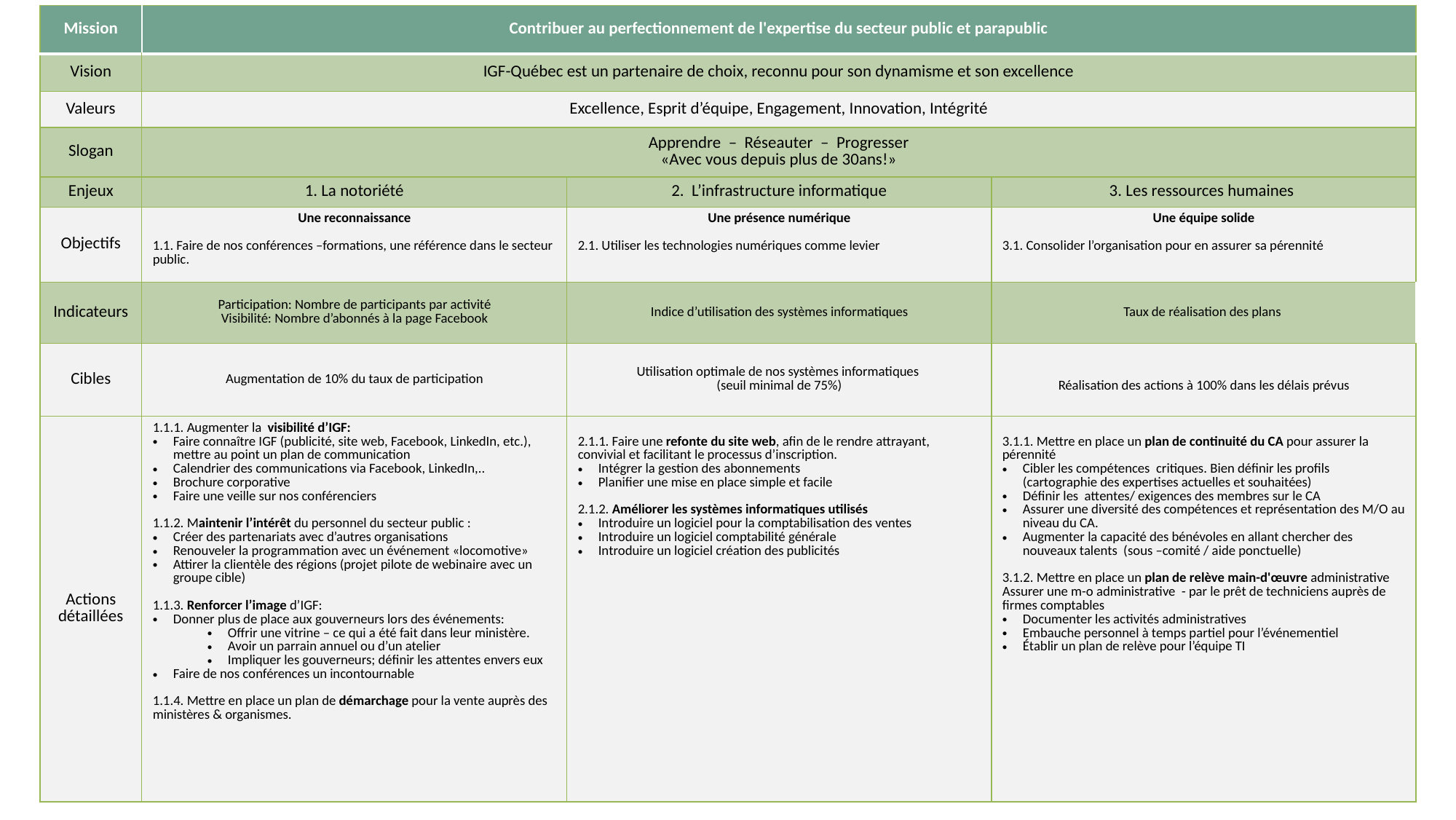

| Mission | Contribuer au perfectionnement de l'expertise du secteur public et parapublic |  |  |
| --- | --- | --- | --- |
| Vision | IGF-Québec est un partenaire de choix, reconnu pour son dynamisme et son excellence |  |  |
| Valeurs | Excellence, Esprit d’équipe, Engagement, Innovation, Intégrité |  |  |
| Slogan | Apprendre – Réseauter – Progresser «Avec vous depuis plus de 30ans!» |  |  |
| Enjeux | 1. La notoriété | 2. L’infrastructure informatique | 3. Les ressources humaines |
| Objectifs | Une reconnaissance 1.1. Faire de nos conférences –formations, une référence dans le secteur public. | Une présence numérique 2.1. Utiliser les technologies numériques comme levier | Une équipe solide 3.1. Consolider l’organisation pour en assurer sa pérennité |
| Indicateurs | Participation: Nombre de participants par activité Visibilité: Nombre d’abonnés à la page Facebook | Indice d’utilisation des systèmes informatiques | Taux de réalisation des plans |
| Cibles | Augmentation de 10% du taux de participation | Utilisation optimale de nos systèmes informatiques (seuil minimal de 75%) | Réalisation des actions à 100% dans les délais prévus |
| Actions détaillées | 1.1.1. Augmenter la visibilité d’IGF: Faire connaître IGF (publicité, site web, Facebook, LinkedIn, etc.), mettre au point un plan de communication Calendrier des communications via Facebook, LinkedIn,.. Brochure corporative Faire une veille sur nos conférenciers 1.1.2. Maintenir l’intérêt du personnel du secteur public : Créer des partenariats avec d’autres organisations Renouveler la programmation avec un événement «locomotive» Attirer la clientèle des régions (projet pilote de webinaire avec un groupe cible) 1.1.3. Renforcer l’image d’IGF: Donner plus de place aux gouverneurs lors des événements: Offrir une vitrine – ce qui a été fait dans leur ministère. Avoir un parrain annuel ou d’un atelier Impliquer les gouverneurs; définir les attentes envers eux Faire de nos conférences un incontournable 1.1.4. Mettre en place un plan de démarchage pour la vente auprès des ministères & organismes. | 2.1.1. Faire une refonte du site web, afin de le rendre attrayant, convivial et facilitant le processus d’inscription. Intégrer la gestion des abonnements Planifier une mise en place simple et facile 2.1.2. Améliorer les systèmes informatiques utilisés Introduire un logiciel pour la comptabilisation des ventes Introduire un logiciel comptabilité générale Introduire un logiciel création des publicités | 3.1.1. Mettre en place un plan de continuité du CA pour assurer la pérennité Cibler les compétences critiques. Bien définir les profils (cartographie des expertises actuelles et souhaitées) Définir les attentes/ exigences des membres sur le CA Assurer une diversité des compétences et représentation des M/O au niveau du CA. Augmenter la capacité des bénévoles en allant chercher des nouveaux talents (sous –comité / aide ponctuelle) 3.1.2. Mettre en place un plan de relève main-d'œuvre administrative Assurer une m-o administrative - par le prêt de techniciens auprès de firmes comptables Documenter les activités administratives Embauche personnel à temps partiel pour l’événementiel Établir un plan de relève pour l’équipe TI |